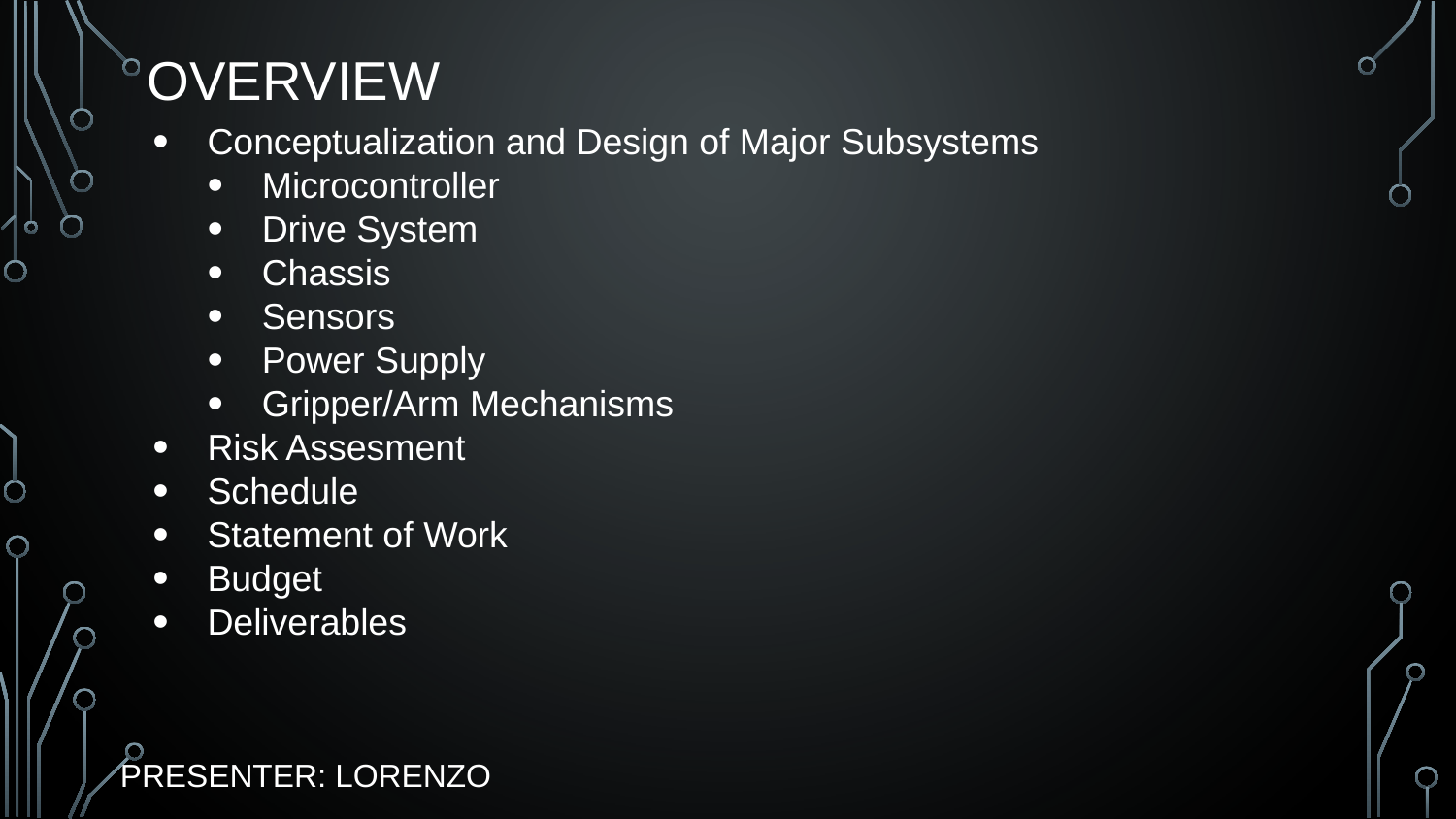

# OVERVIEW
Conceptualization and Design of Major Subsystems
Microcontroller
Drive System
Chassis
Sensors
Power Supply
Gripper/Arm Mechanisms
Risk Assesment
Schedule
Statement of Work
Budget
Deliverables

PRESENTER: LORENZO